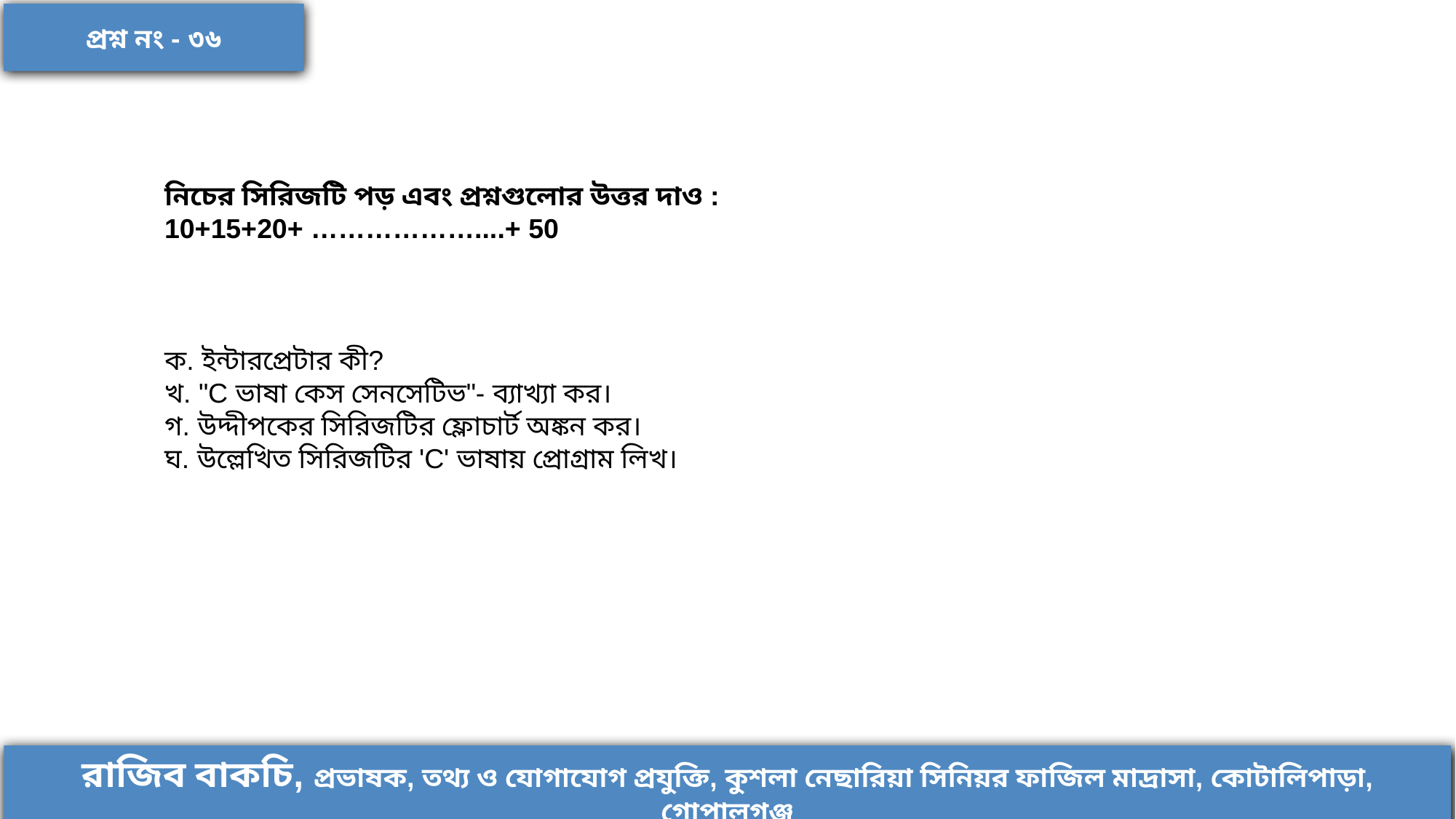

প্রশ্ন নং - ৩৬
নিচের সিরিজটি পড় এবং প্রশ্নগুলোর উত্তর দাও :
10+15+20+ ………………....+ 50
ক. ইন্টারপ্রেটার কী?
খ. "C ভাষা কেস সেনসেটিভ"- ব্যাখ্যা কর।
গ. উদ্দীপকের সিরিজটির ফ্লোচার্ট অঙ্কন কর।
ঘ. উল্লেখিত সিরিজটির 'C' ভাষায় প্রোগ্রাম লিখ।
রাজিব বাকচি, প্রভাষক, তথ্য ও যোগাযোগ প্রযুক্তি, কুশলা নেছারিয়া সিনিয়র ফাজিল মাদ্রাসা, কোটালিপাড়া, গোপালগঞ্জ